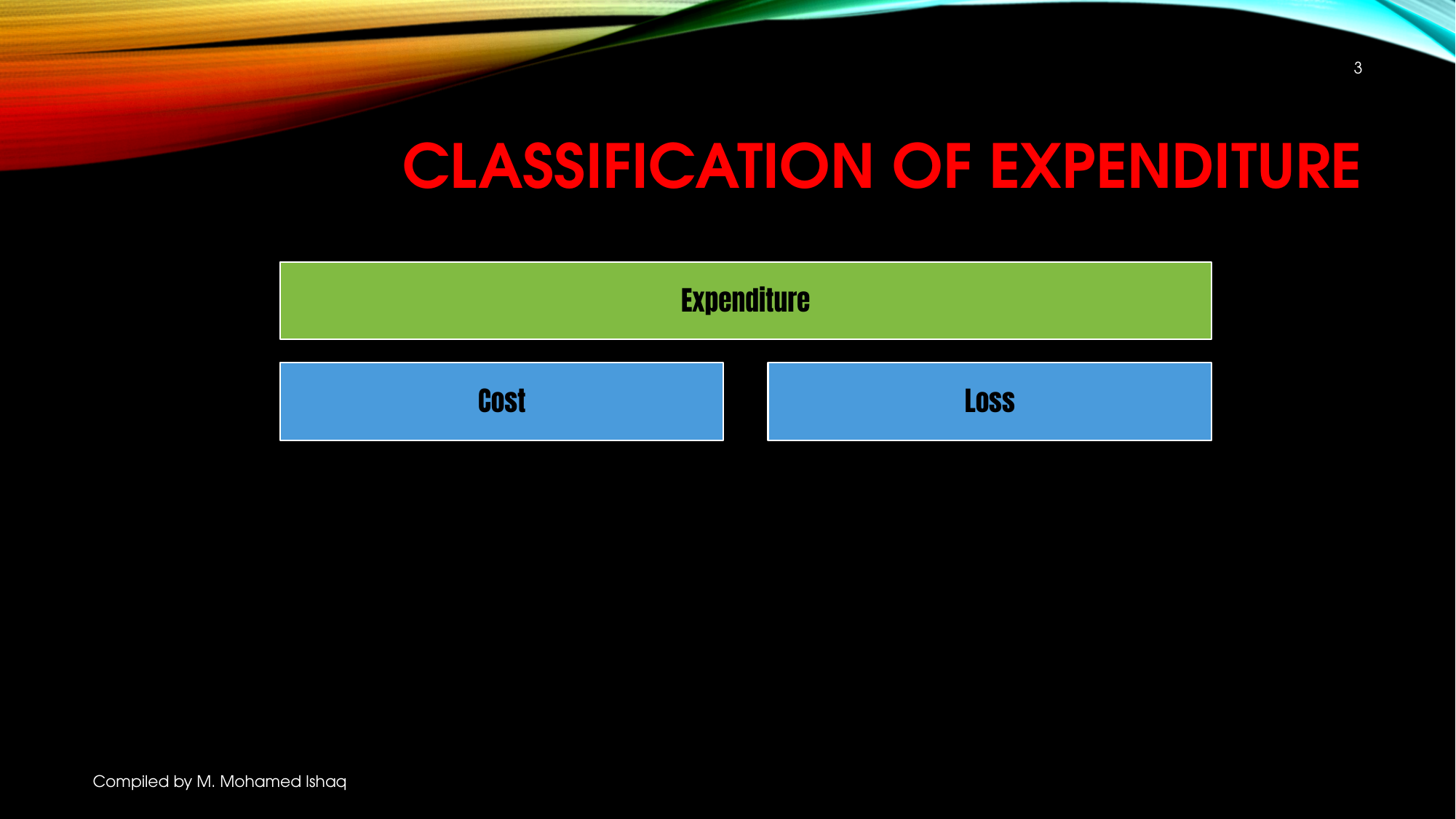

3
# Classification of Expenditure
Cost
Loss
Expenditure
Compiled by M. Mohamed Ishaq